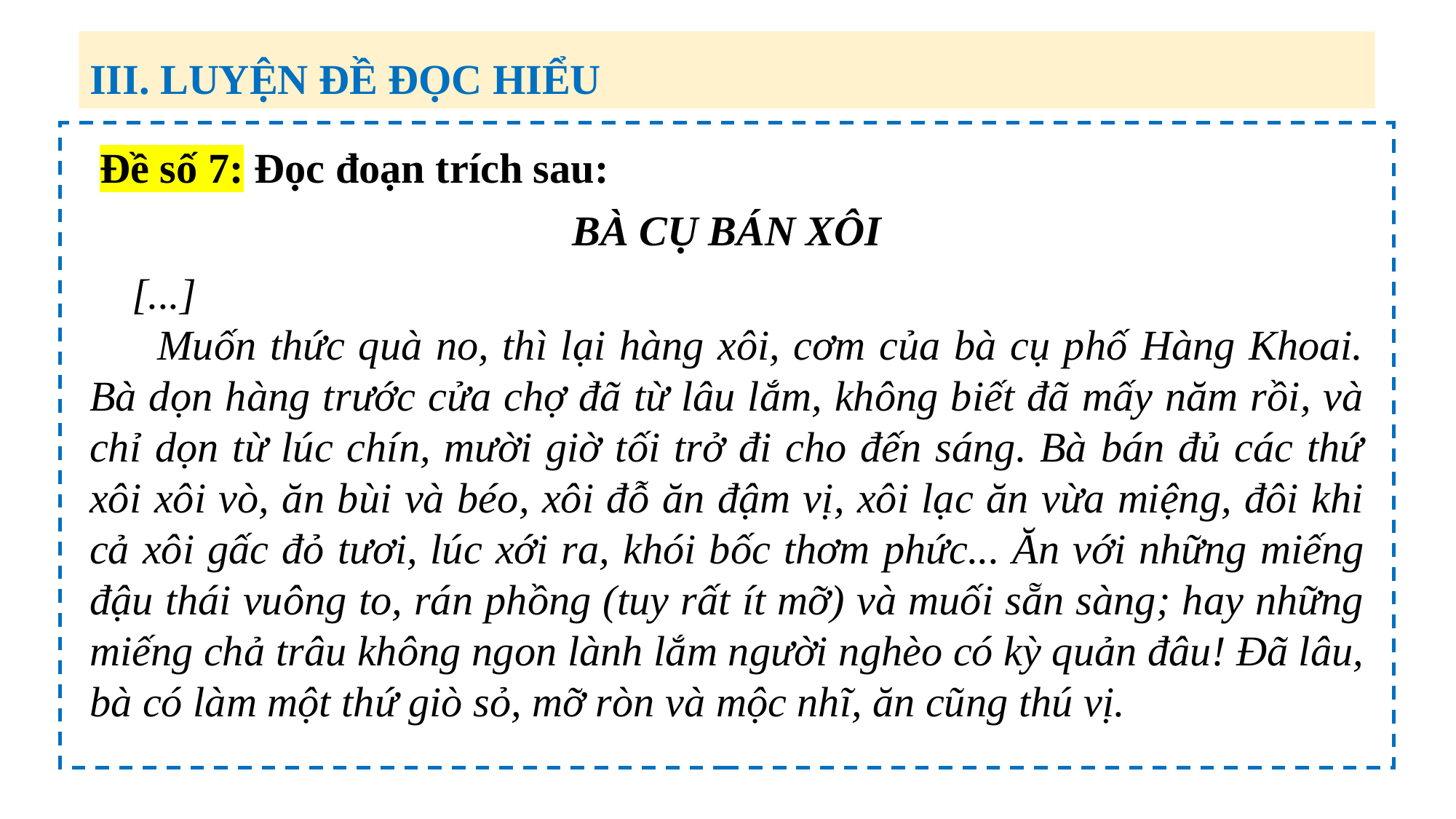

III. LUYỆN ĐỀ ĐỌC HIỂU

 Đề số 7: Đọc đoạn trích sau:
BÀ CỤ BÁN XÔI
    [...]
     Muốn thức quà no, thì lại hàng xôi, cơm của bà cụ phố Hàng Khoai. Bà dọn hàng trước cửa chợ đã từ lâu lắm, không biết đã mấy năm rồi, và chỉ dọn từ lúc chín, mười giờ tối trở đi cho đến sáng. Bà bán đủ các thứ xôi xôi vò, ăn bùi và béo, xôi đỗ ăn đậm vị, xôi lạc ăn vừa miệng, đôi khi cả xôi gấc đỏ tươi, lúc xới ra, khói bốc thơm phức... Ăn với những miếng đậu thái vuông to, rán phồng (tuy rất ít mỡ) và muối sẵn sàng; hay những miếng chả trâu không ngon lành lắm người nghèo có kỳ quản đâu! Đã lâu, bà có làm một thứ giò sỏ, mỡ ròn và mộc nhĩ, ăn cũng thú vị.